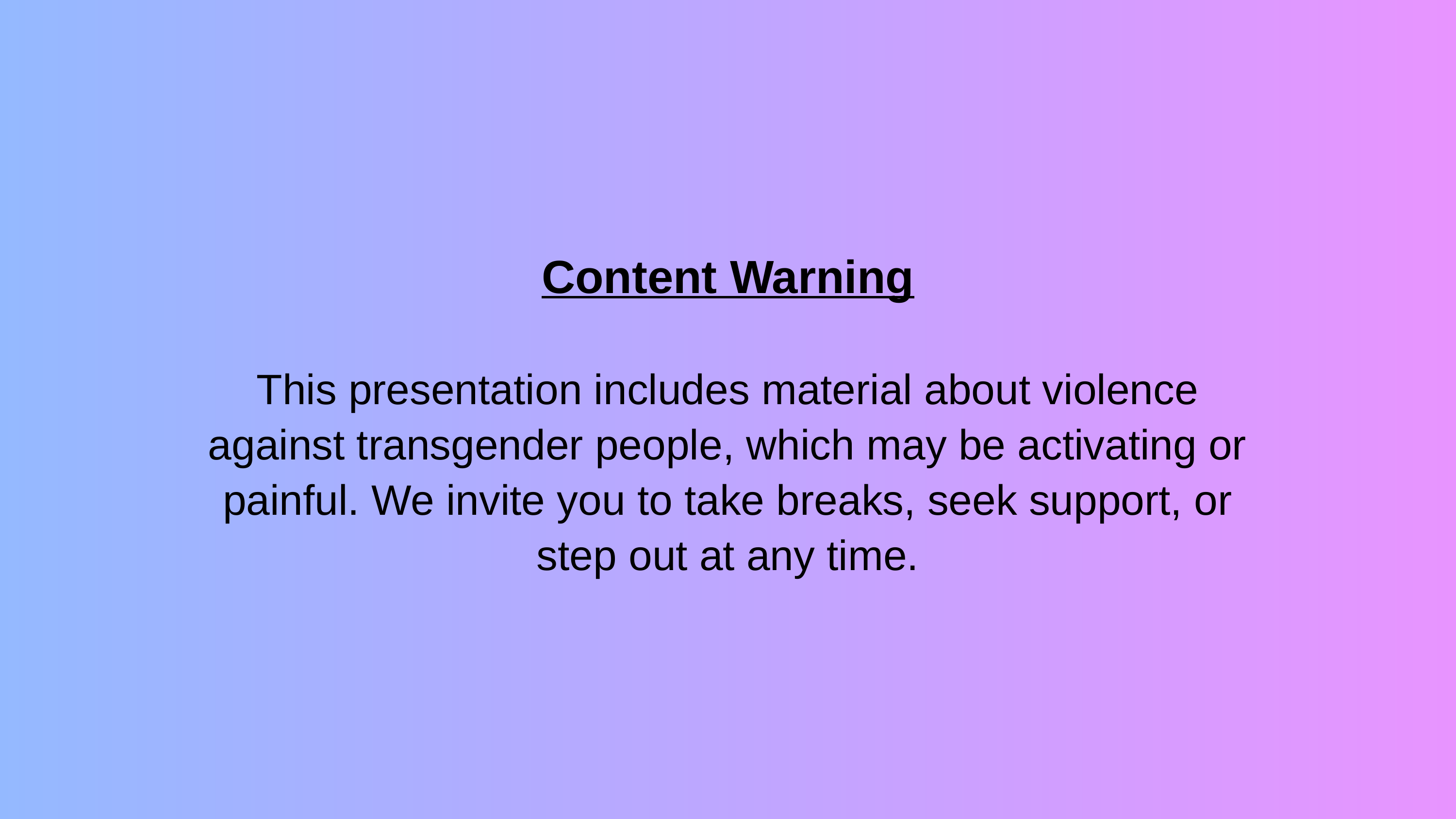

Content Warning

This presentation includes material about violence against transgender people, which may be activating or painful. We invite you to take breaks, seek support, or step out at any time.